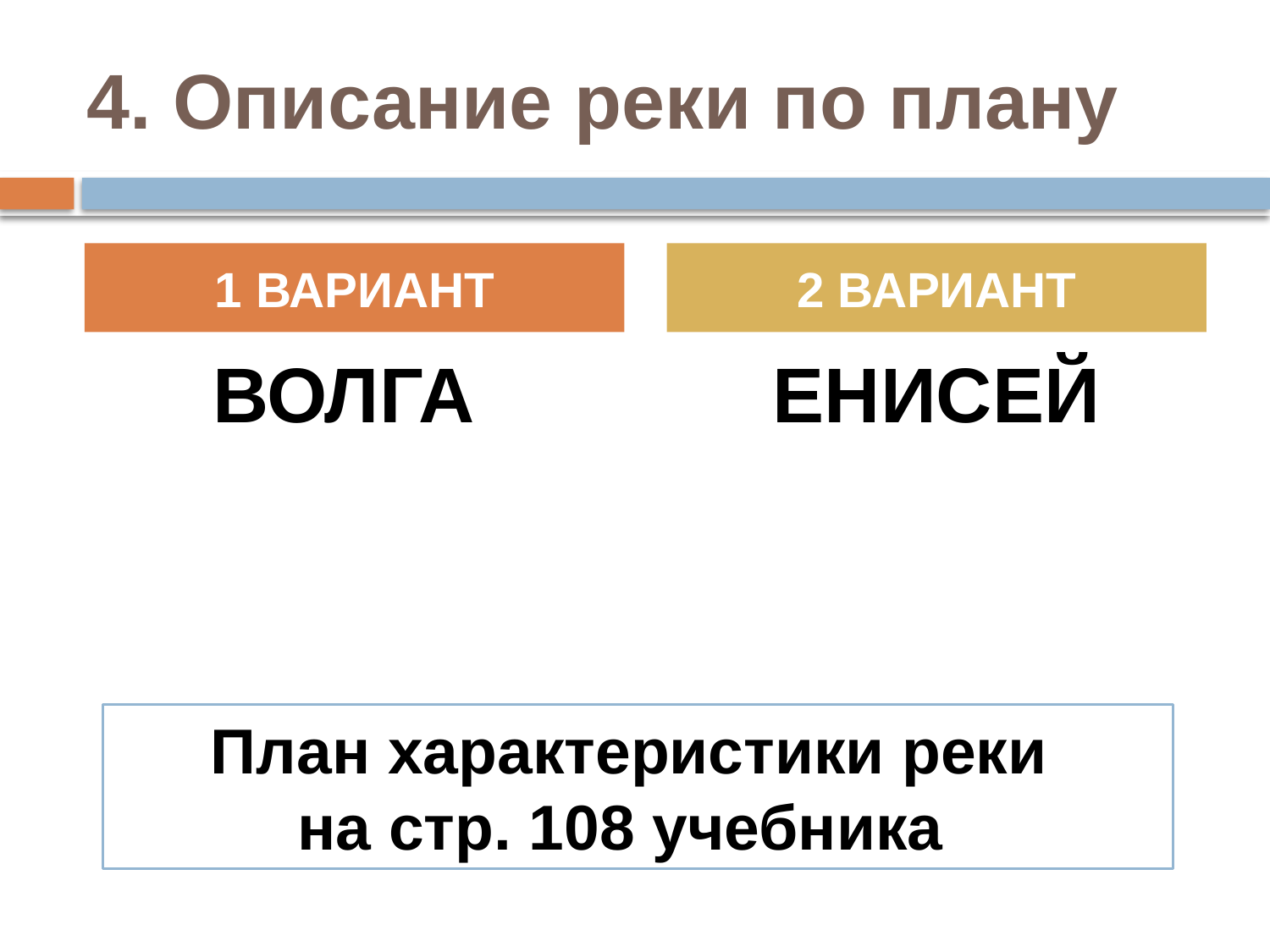

# 4. Описание реки по плану
1 ВАРИАНТ
2 ВАРИАНТ
ВОЛГА
ЕНИСЕЙ
План характеристики реки
на стр. 108 учебника